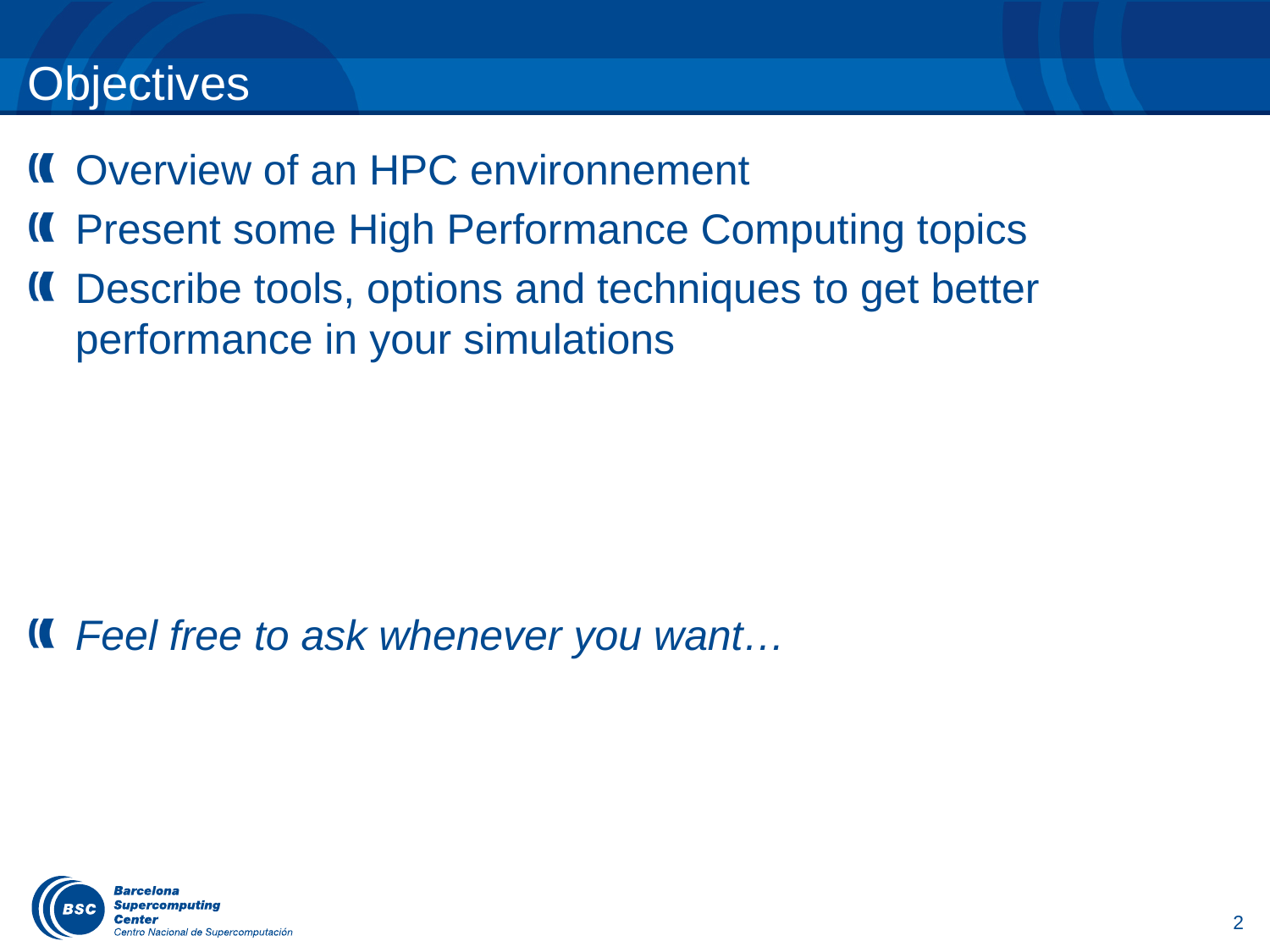

# Objectives
Overview of an HPC environnement
Present some High Performance Computing topics
Describe tools, options and techniques to get better performance in your simulations

Feel free to ask whenever you want…
2